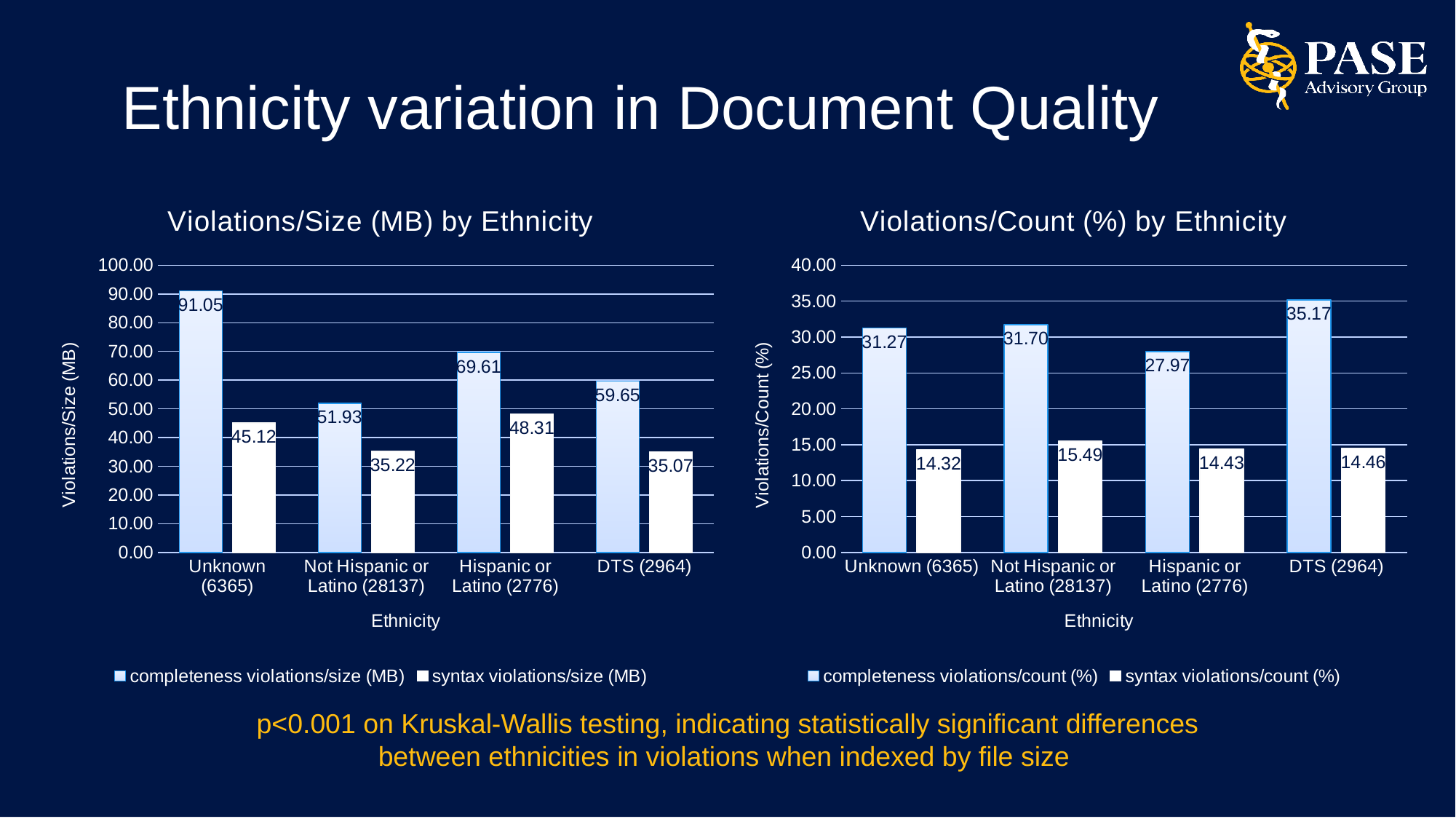

# Ethnicity variation in Document Quality

### Chart: Violations/Size (MB) by Ethnicity

| Category | completeness violations/size (MB) | syntax violations/size (MB) |
|---|---|---|
| Unknown (6365) | 91.05019769423858 | 45.12135967731724 |
| Not Hispanic or Latino (28137) | 51.93213948732654 | 35.22170655428887 |
| Hispanic or Latino (2776) | 69.61147216115923 | 48.30889228926065 |
| DTS (2964) | 59.65273465377565 | 35.06685492262985 |

### Chart: Violations/Count (%) by Ethnicity

| Category | completeness violations/count (%) | syntax violations/count (%) |
|---|---|---|
| Unknown (6365) | 31.267010438844988 | 14.32383772523322 |
| Not Hispanic or Latino (28137) | 31.702468694385168 | 15.4939035034386 |
| Hispanic or Latino (2776) | 27.968231886840044 | 14.430329950181866 |
| DTS (2964) | 35.1706096007414 | 14.459839536297423 |
p<0.001 on Kruskal-Wallis testing, indicating statistically significant differences between ethnicities in violations when indexed by file size